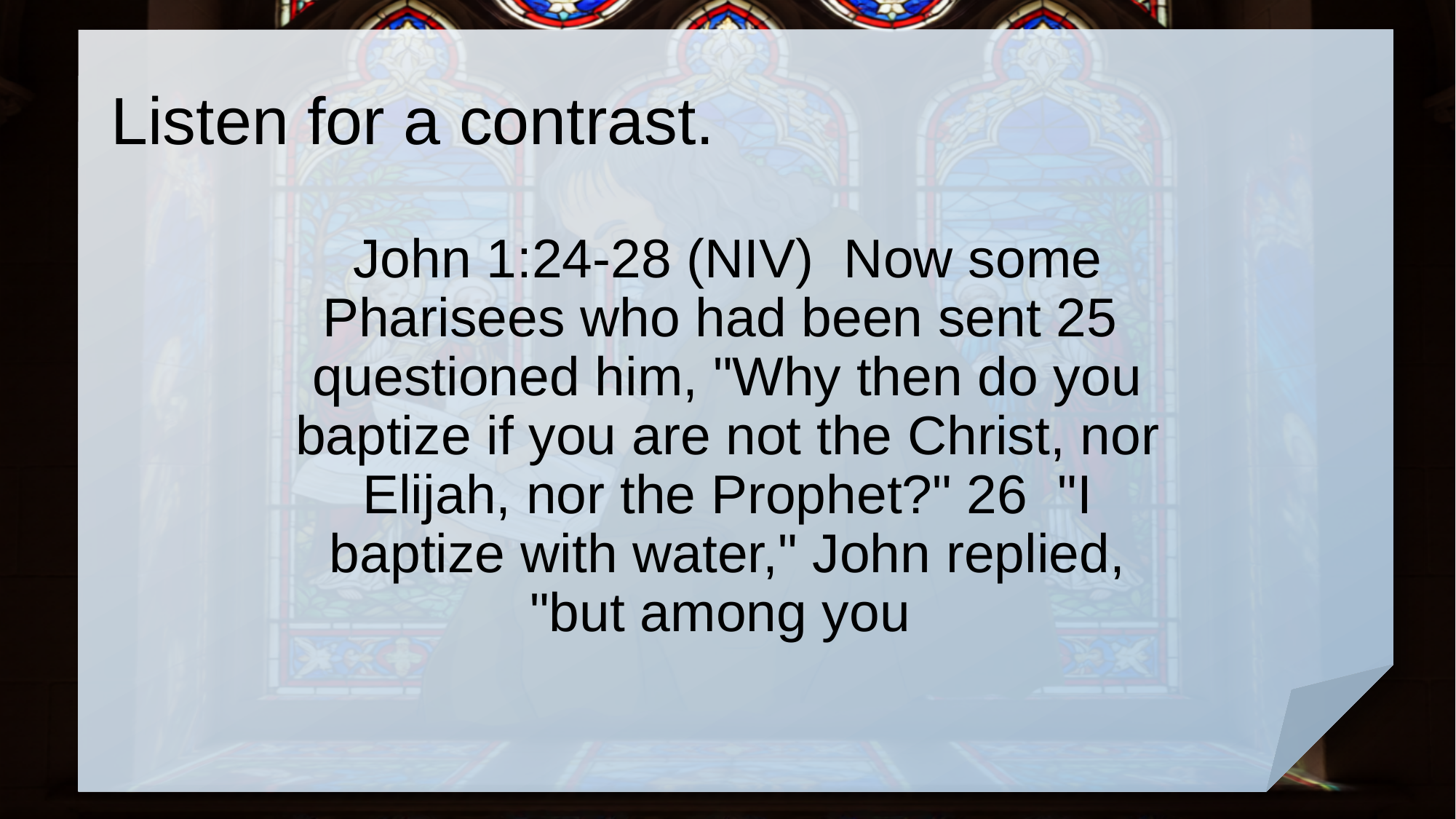

# Listen for a contrast.
John 1:24-28 (NIV)  Now some Pharisees who had been sent 25  questioned him, "Why then do you baptize if you are not the Christ, nor Elijah, nor the Prophet?" 26  "I baptize with water," John replied, "but among you